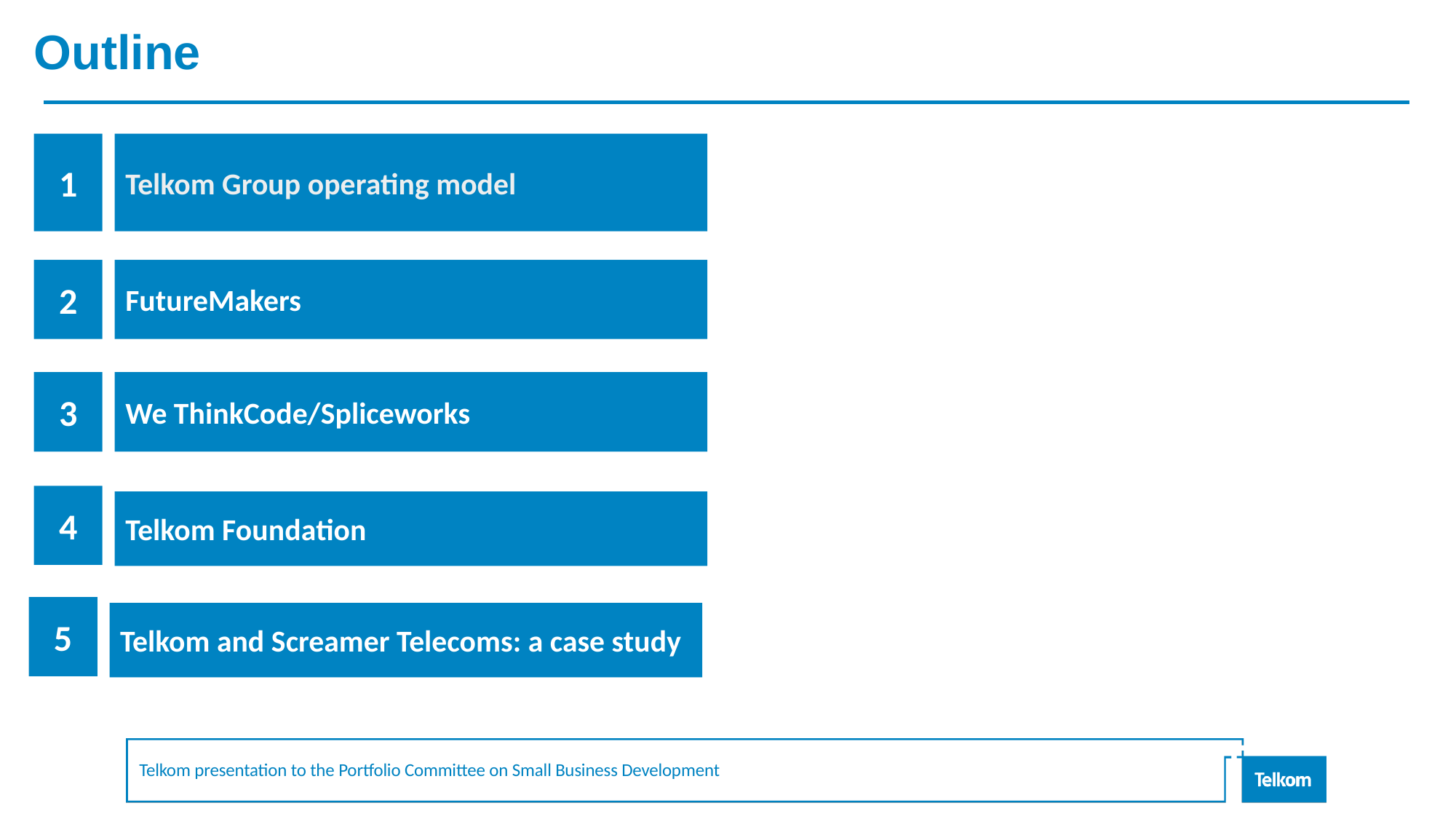

Outline
Telkom Group operating model
1
2
FutureMakers
3
We ThinkCode/Spliceworks
4
Telkom Foundation
5
Telkom and Screamer Telecoms: a case study
Telkom presentation to the Portfolio Committee on Small Business Development